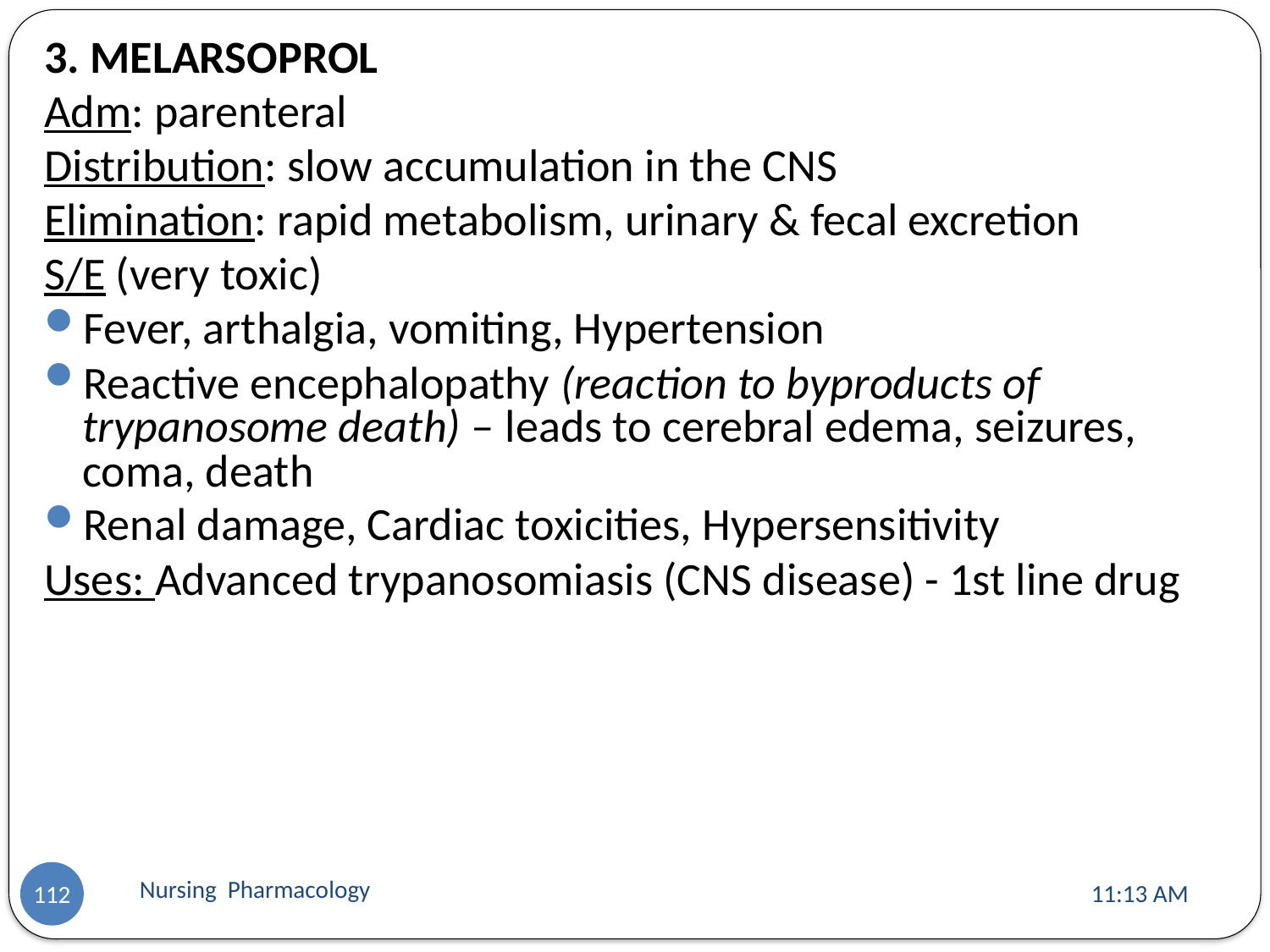

3. MELARSOPROL
Adm: parenteral
Distribution: slow accumulation in the CNS
Elimination: rapid metabolism, urinary & fecal excretion
S/E (very toxic)
Fever, arthalgia, vomiting, Hypertension
Reactive encephalopathy (reaction to byproducts of trypanosome death) – leads to cerebral edema, seizures, coma, death
Renal damage, Cardiac toxicities, Hypersensitivity
Uses: Advanced trypanosomiasis (CNS disease) - 1st line drug
Nursing  Pharmacology
11:13 AM
112